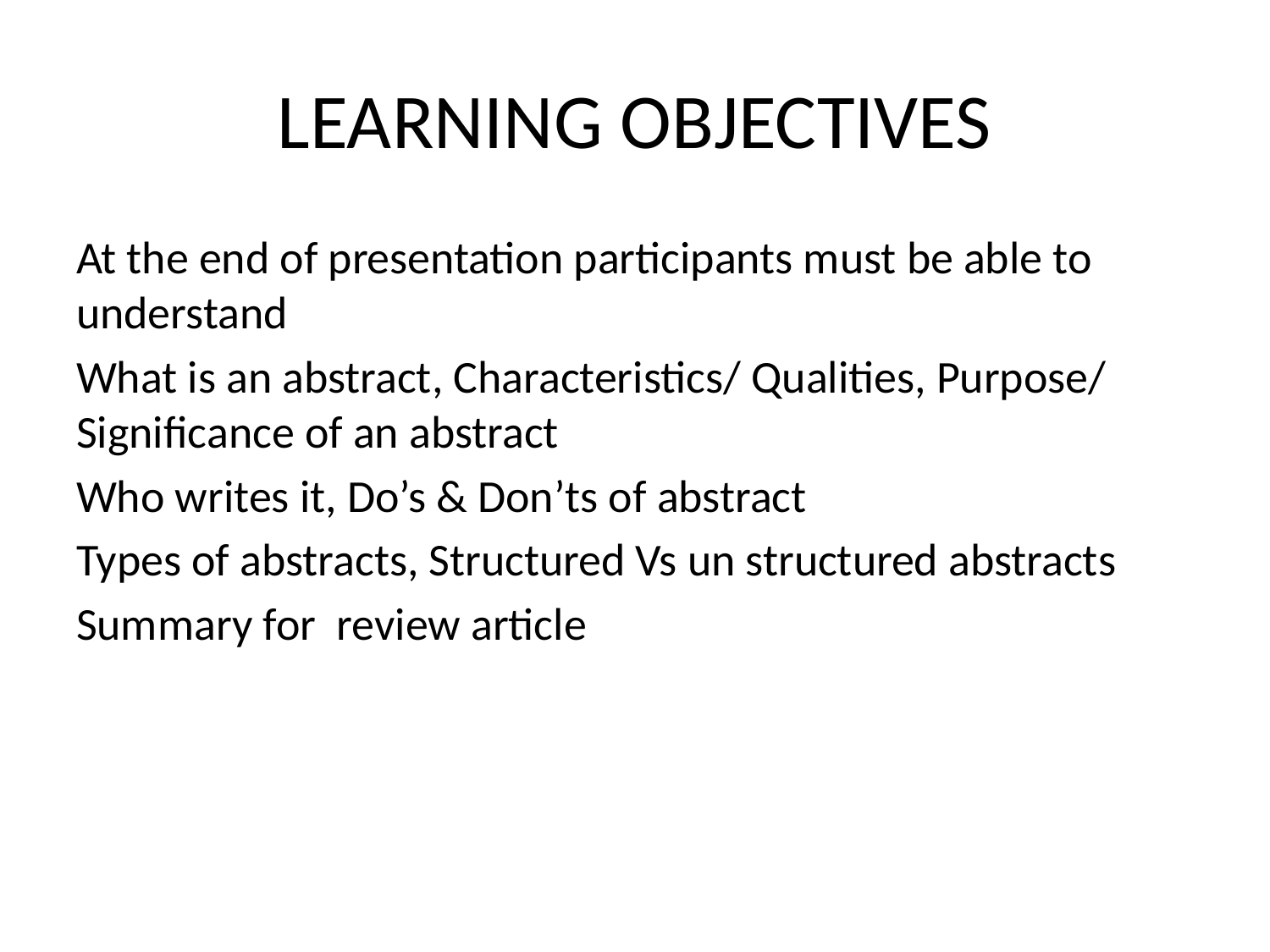

# LEARNING OBJECTIVES
At the end of presentation participants must be able to understand
What is an abstract, Characteristics/ Qualities, Purpose/ Significance of an abstract
Who writes it, Do’s & Don’ts of abstract
Types of abstracts, Structured Vs un structured abstracts
Summary for  review article